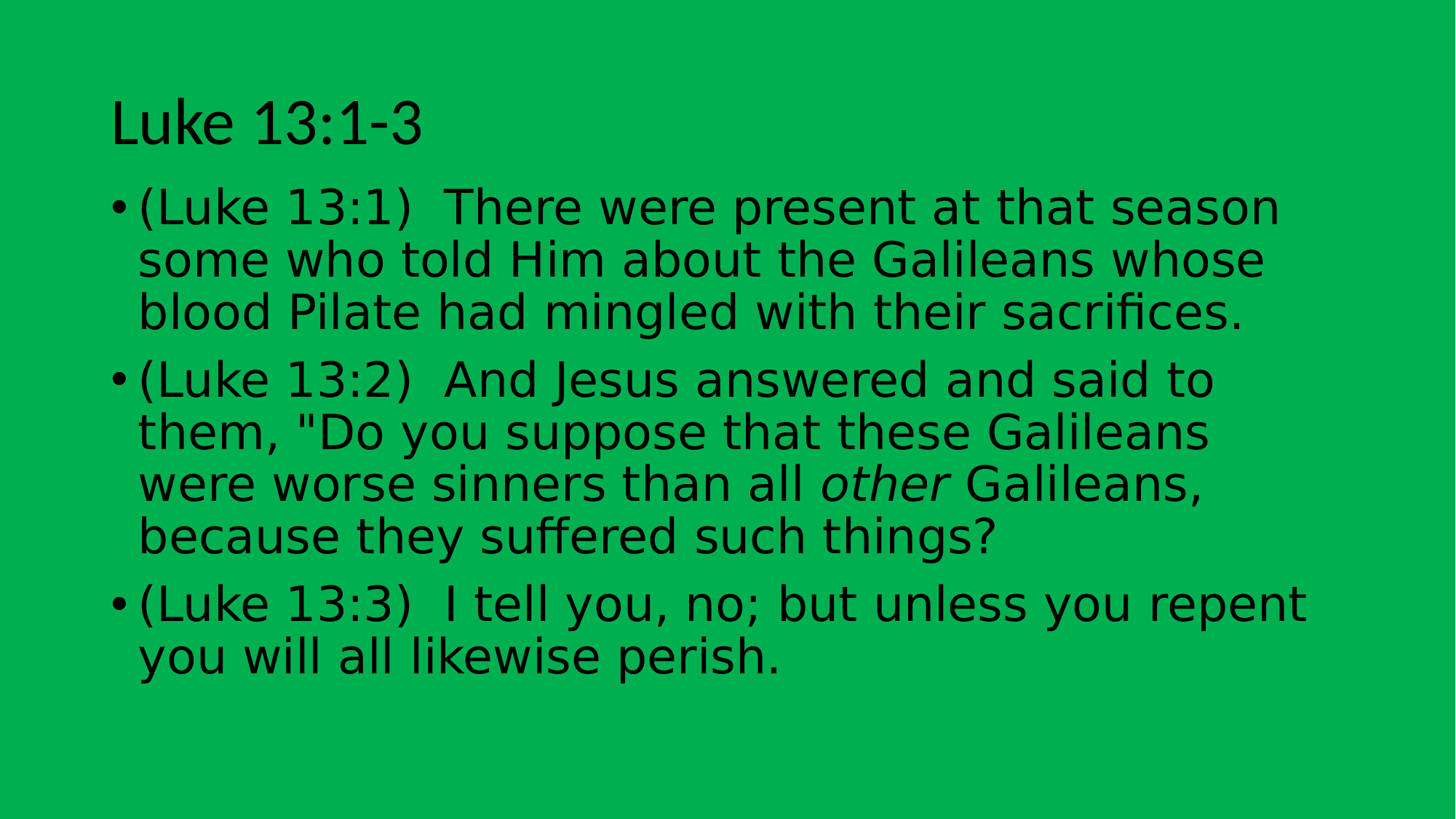

# Luke 13:1-3
(Luke 13:1)  There were present at that season some who told Him about the Galileans whose blood Pilate had mingled with their sacrifices.
(Luke 13:2)  And Jesus answered and said to them, "Do you suppose that these Galileans were worse sinners than all other Galileans, because they suffered such things?
(Luke 13:3)  I tell you, no; but unless you repent you will all likewise perish.